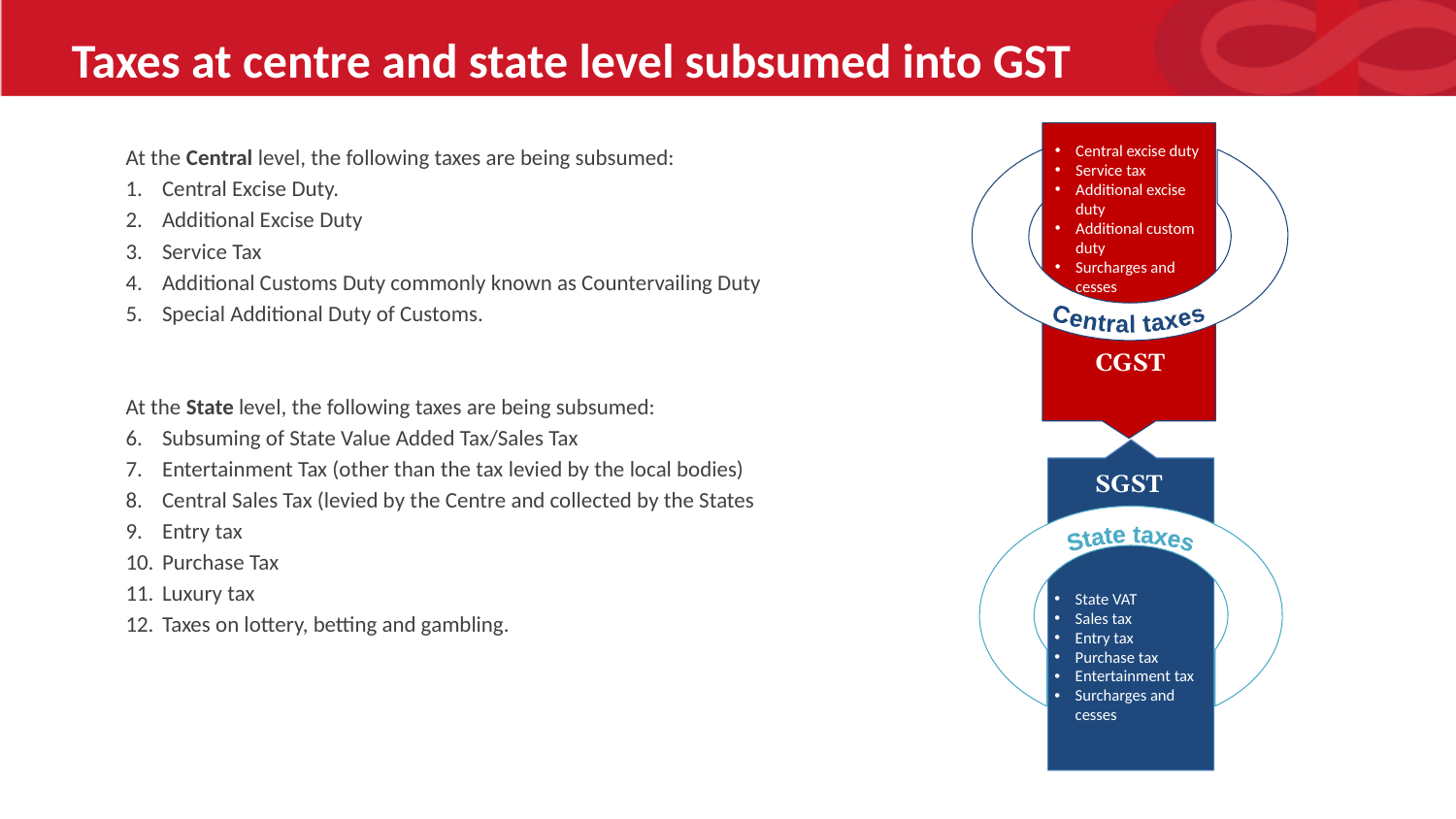

# Taxes at centre and state level subsumed into GST
Taxes at Centre and state level subsumed into GST

Central excise duty
Service tax
Additional excise duty
Additional custom duty
Surcharges and cesses

Central taxes
CGST
At the Central level, the following taxes are being subsumed:
Central Excise Duty.
Additional Excise Duty
Service Tax
Additional Customs Duty commonly known as Countervailing Duty
Special Additional Duty of Customs.

At the State level, the following taxes are being subsumed:
Subsuming of State Value Added Tax/Sales Tax
Entertainment Tax (other than the tax levied by the local bodies)
Central Sales Tax (levied by the Centre and collected by the States
Entry tax
Purchase Tax
Luxury tax
Taxes on lottery, betting and gambling.

State taxes
SGST
State VAT
Sales tax
Entry tax
Purchase tax
Entertainment tax
Surcharges and cesses